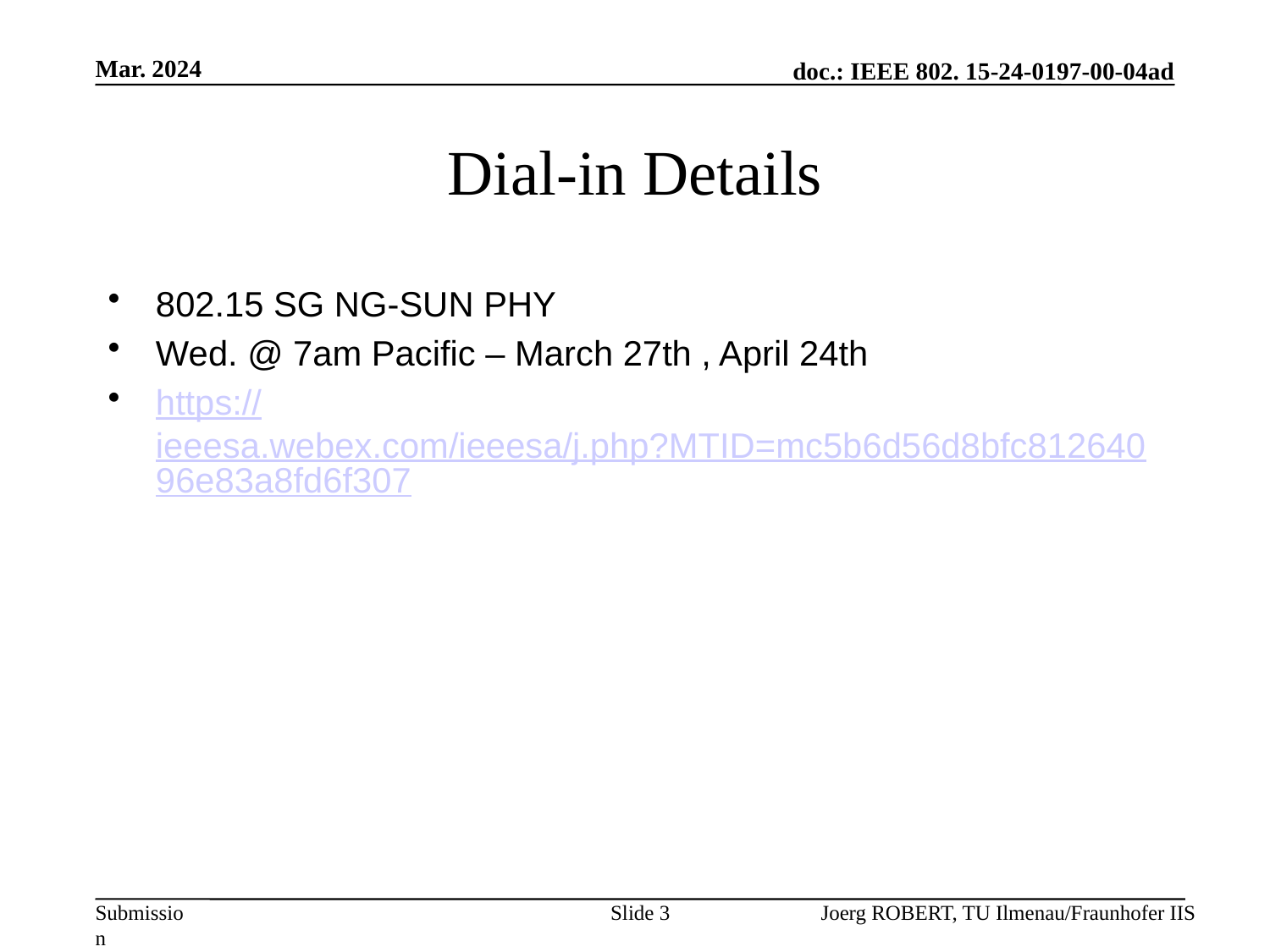

Mar. 2024
# Dial-in Details
802.15 SG NG-SUN PHY
Wed. @ 7am Pacific – March 27th , April 24th
https://ieeesa.webex.com/ieeesa/j.php?MTID=mc5b6d56d8bfc81264096e83a8fd6f307

Slide 3
Joerg ROBERT, TU Ilmenau/Fraunhofer IIS